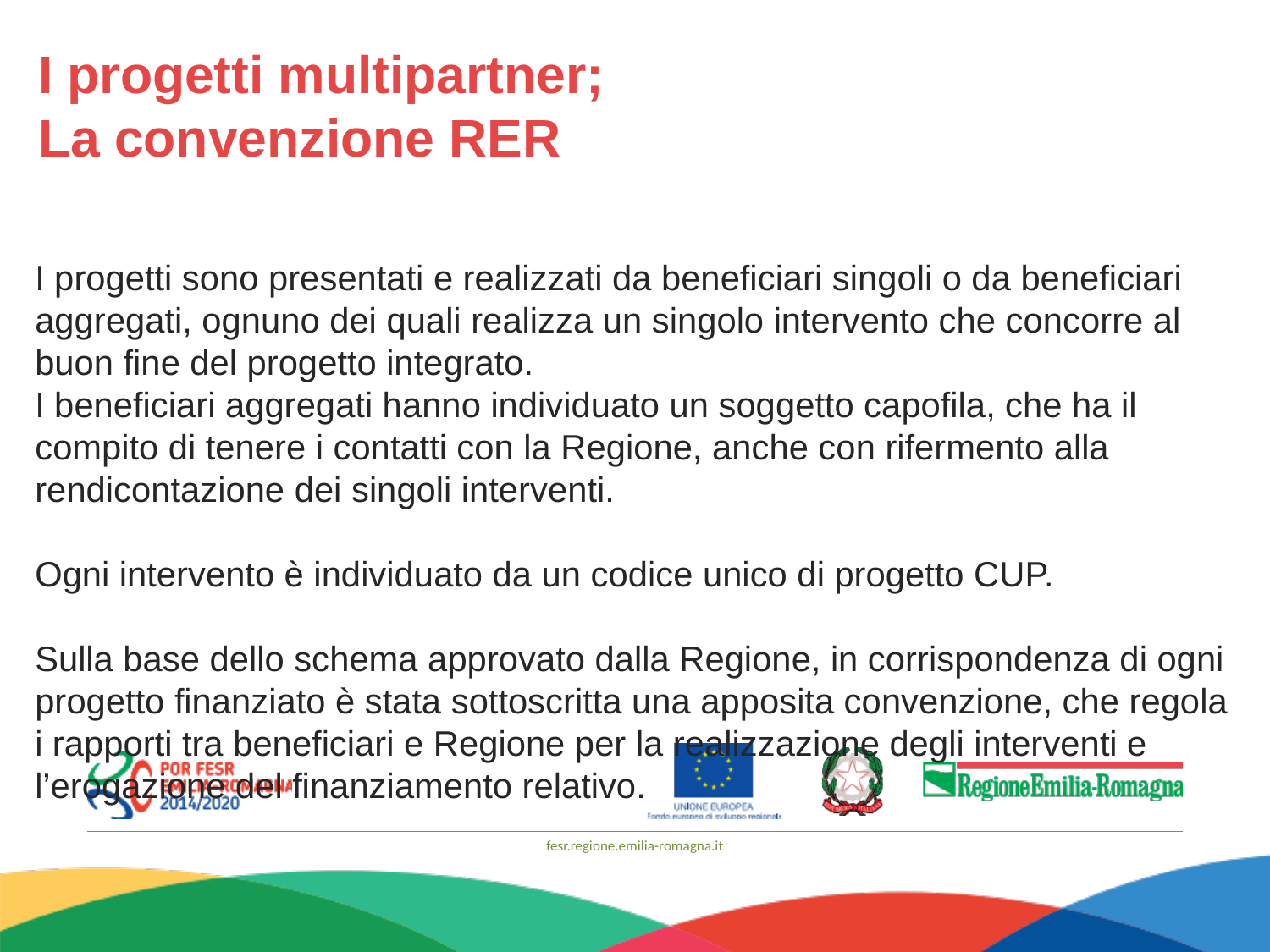

I progetti multipartner;
La convenzione RER

I progetti sono presentati e realizzati da beneficiari singoli o da beneficiari aggregati, ognuno dei quali realizza un singolo intervento che concorre al buon fine del progetto integrato.
I beneficiari aggregati hanno individuato un soggetto capofila, che ha il compito di tenere i contatti con la Regione, anche con rifermento alla rendicontazione dei singoli interventi.

Ogni intervento è individuato da un codice unico di progetto CUP.

Sulla base dello schema approvato dalla Regione, in corrispondenza di ogni progetto finanziato è stata sottoscritta una apposita convenzione, che regola i rapporti tra beneficiari e Regione per la realizzazione degli interventi e l’erogazione del finanziamento relativo.